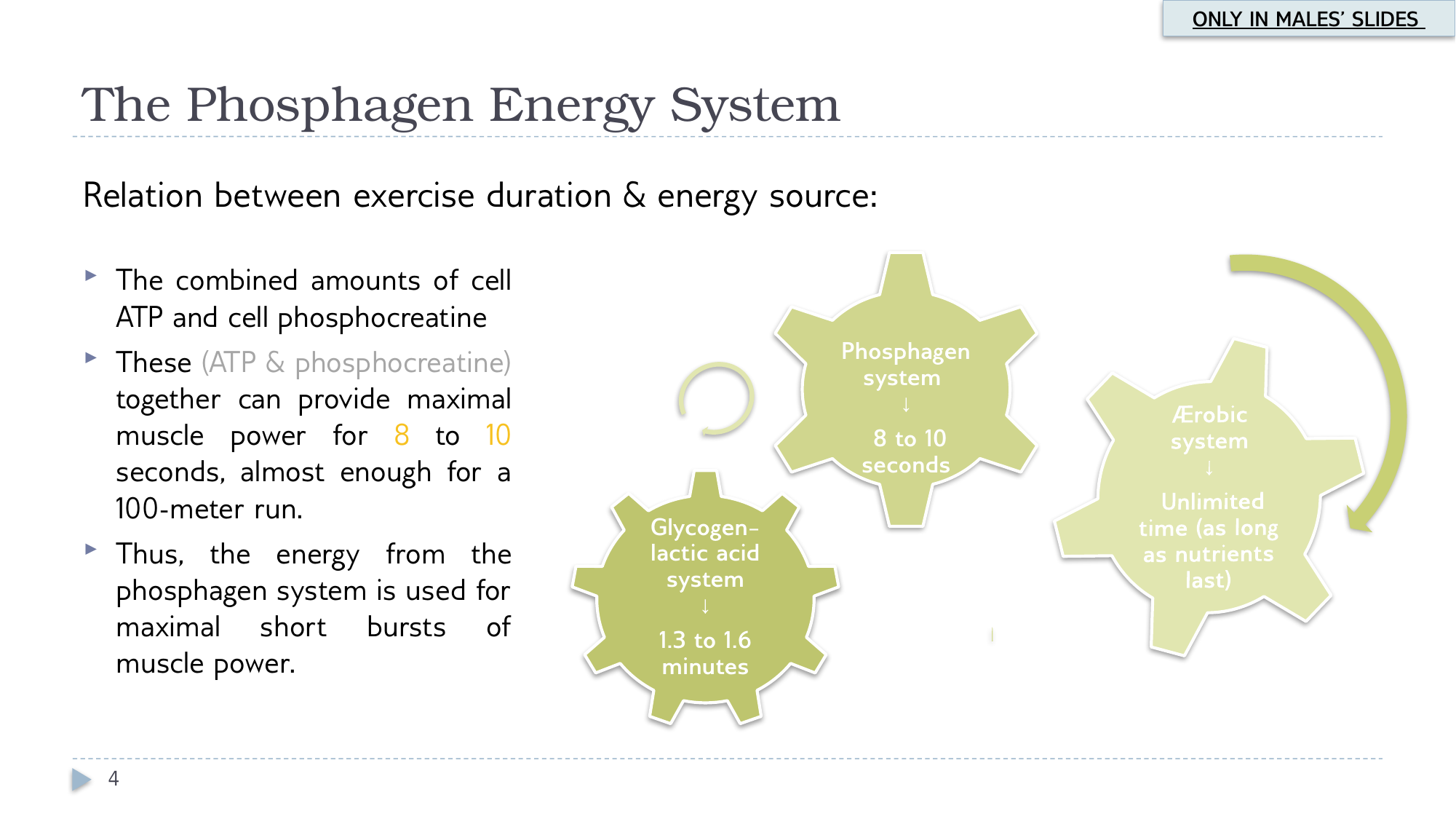

ONLY IN MALES’ SLIDES
# The Phosphagen Energy System
Relation between exercise duration & energy source:
Glycogen–lactic acid system
↓
1.3 to 1.6 minutes

Phosphagen system
↓
 8 to 10 seconds
Aerobic system
↓
 Unlimited time (as long as nutrients last)
The combined amounts of cell ATP and cell phosphocreatine
These (ATP & phosphocreatine) together can provide maximal muscle power for 8 to 10 seconds, almost enough for a 100-meter run.
Thus, the energy from the phosphagen system is used for maximal short bursts of muscle power.
4